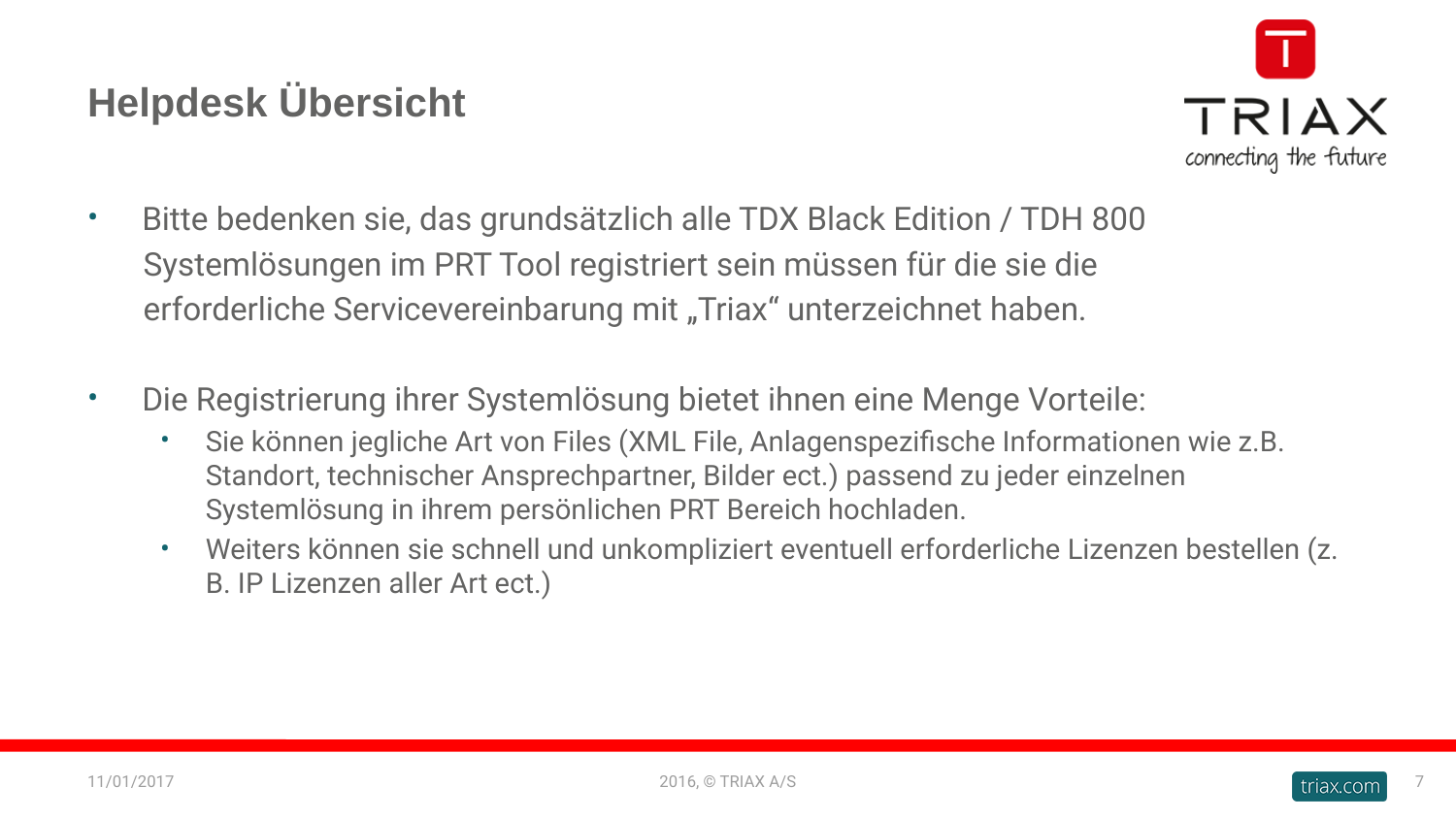

# Helpdesk Übersicht
Bitte bedenken sie, das grundsätzlich alle TDX Black Edition / TDH 800
       Systemlösungen im PRT Tool registriert sein müssen für die sie die
       erforderliche Servicevereinbarung mit „Triax“ unterzeichnet haben.

Die Registrierung ihrer Systemlösung bietet ihnen eine Menge Vorteile:
Sie können jegliche Art von Files (XML File, Anlagenspezifische Informationen wie z.B. Standort, technischer Ansprechpartner, Bilder ect.) passend zu jeder einzelnen Systemlösung in ihrem persönlichen PRT Bereich hochladen.
Weiters können sie schnell und unkompliziert eventuell erforderliche Lizenzen bestellen (z. B. IP Lizenzen aller Art ect.)
11/01/2017
2016, © TRIAX A/S
7